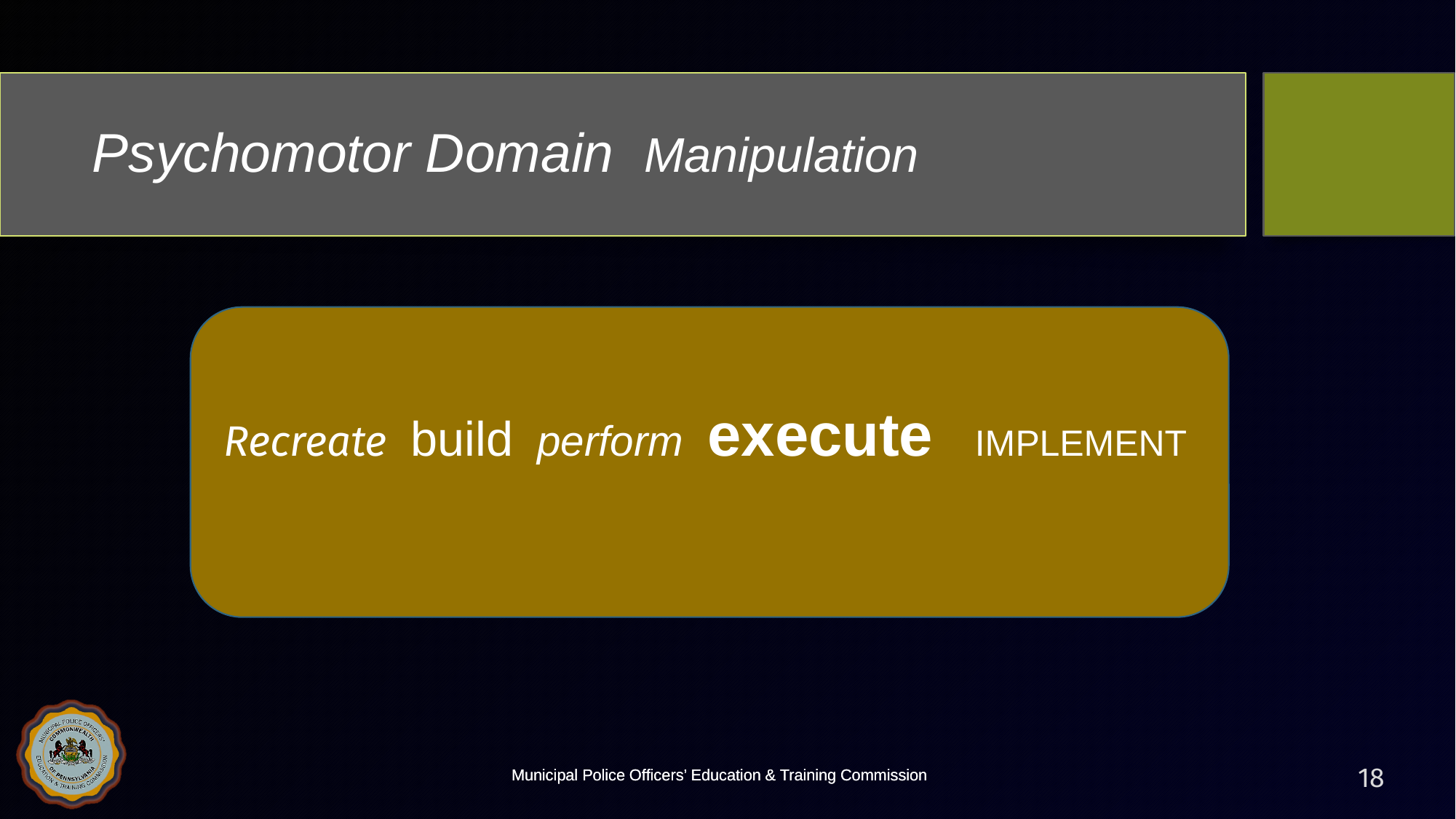

# Psychomotor Domain  Manipulation

Recreate   build   perform   execute   IMPLEMENT